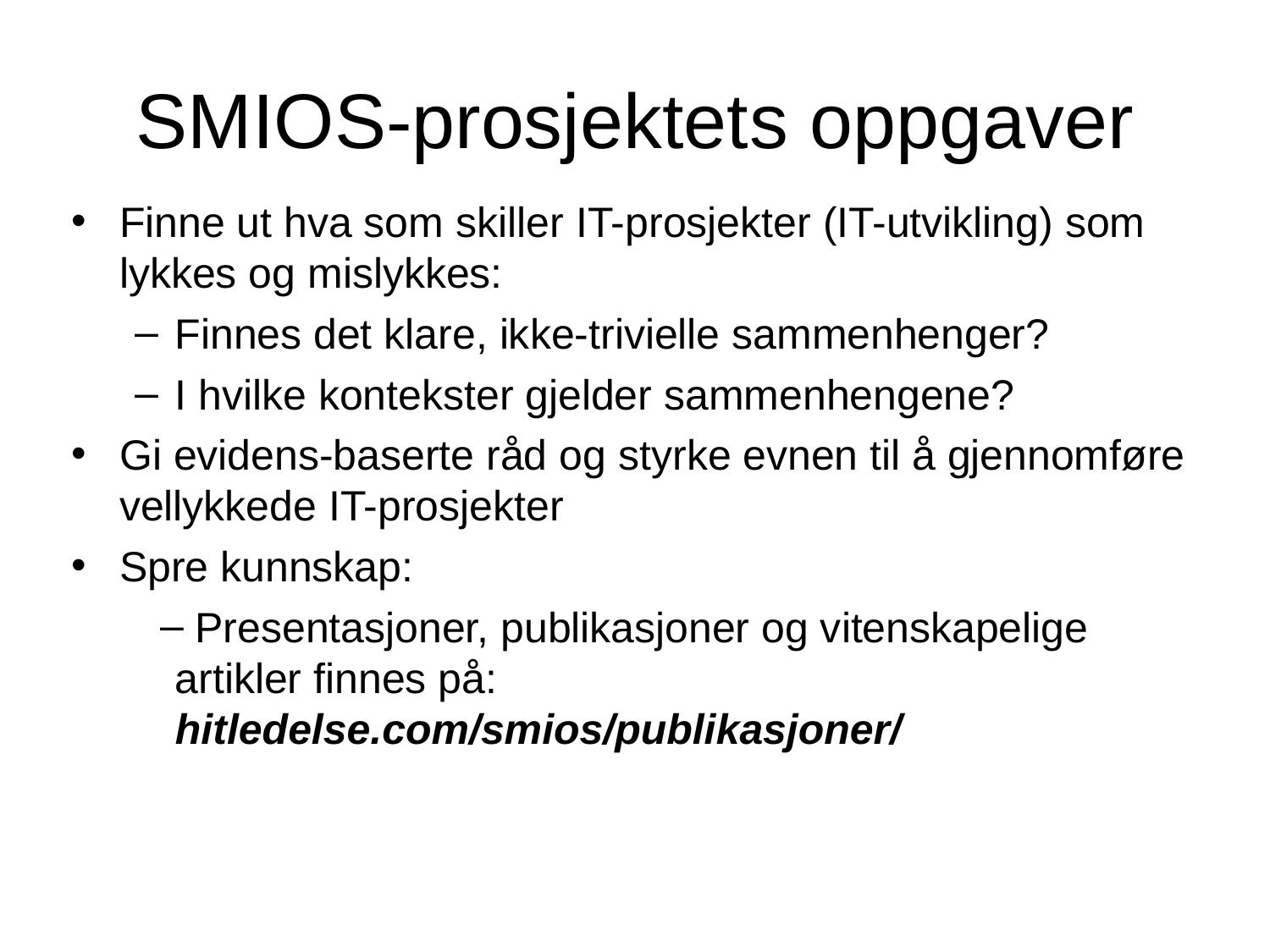

# SMIOS-prosjektets oppgaver
Finne ut hva som skiller IT-prosjekter (IT-utvikling) som lykkes og mislykkes:
Finnes det klare, ikke-trivielle sammenhenger?
I hvilke kontekster gjelder sammenhengene?
Gi evidens-baserte råd og styrke evnen til å gjennomføre vellykkede IT-prosjekter
Spre kunnskap:
 Presentasjoner, publikasjoner og vitenskapelige artikler finnes på: hitledelse.com/smios/publikasjoner/